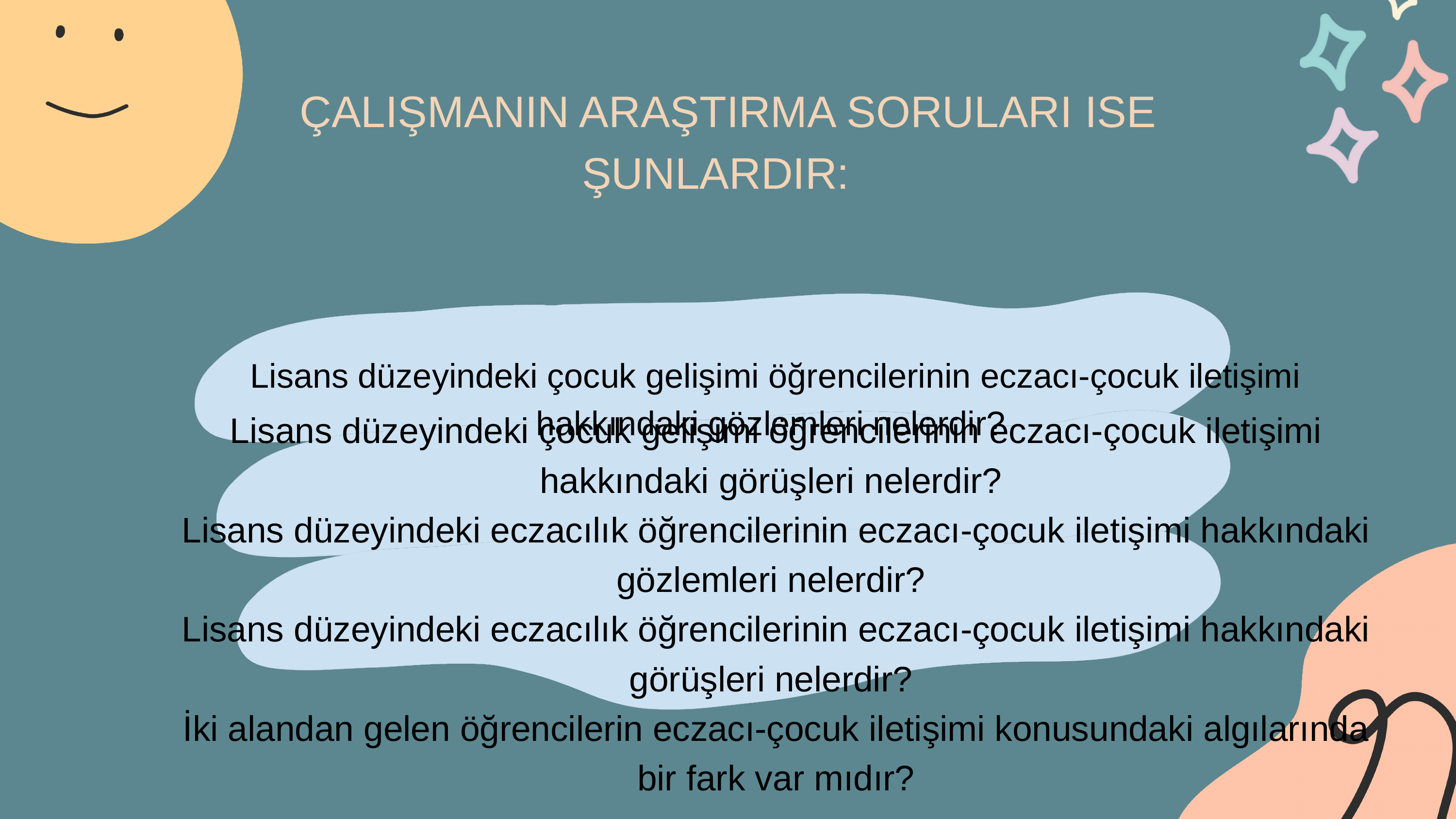

ÇALIŞMANIN ARAŞTIRMA SORULARI ISE ŞUNLARDIR:

Lisans düzeyindeki çocuk gelişimi öğrencilerinin eczacı-çocuk iletişimi hakkındaki gözlemleri nelerdir?
Lisans düzeyindeki çocuk gelişimi öğrencilerinin eczacı-çocuk iletişimi hakkındaki görüşleri nelerdir?
Lisans düzeyindeki eczacılık öğrencilerinin eczacı-çocuk iletişimi hakkındaki gözlemleri nelerdir?
Lisans düzeyindeki eczacılık öğrencilerinin eczacı-çocuk iletişimi hakkındaki görüşleri nelerdir?
İki alandan gelen öğrencilerin eczacı-çocuk iletişimi konusundaki algılarında bir fark var mıdır?